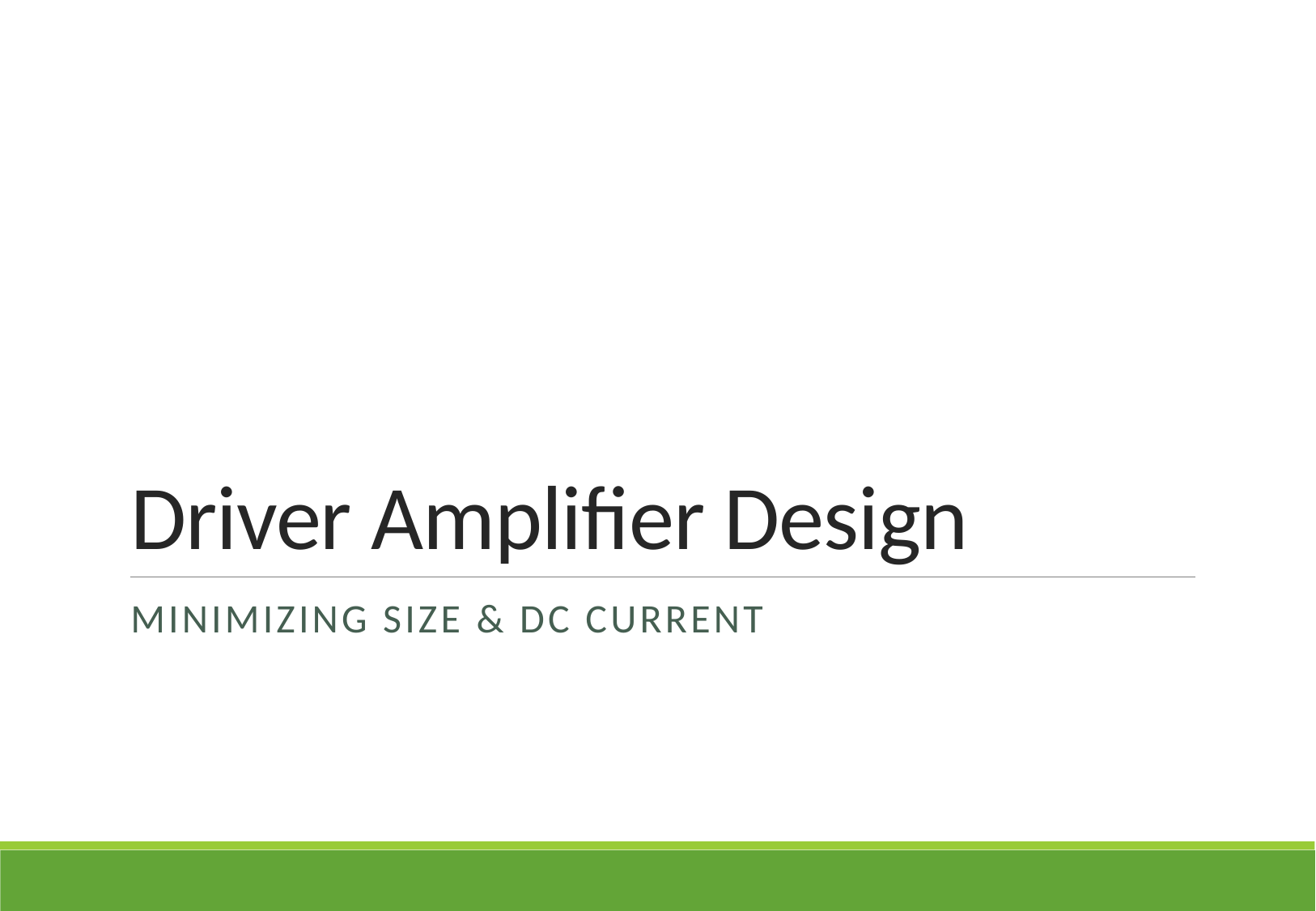

# Driver Amplifier Design
Minimizing Size & DC Current